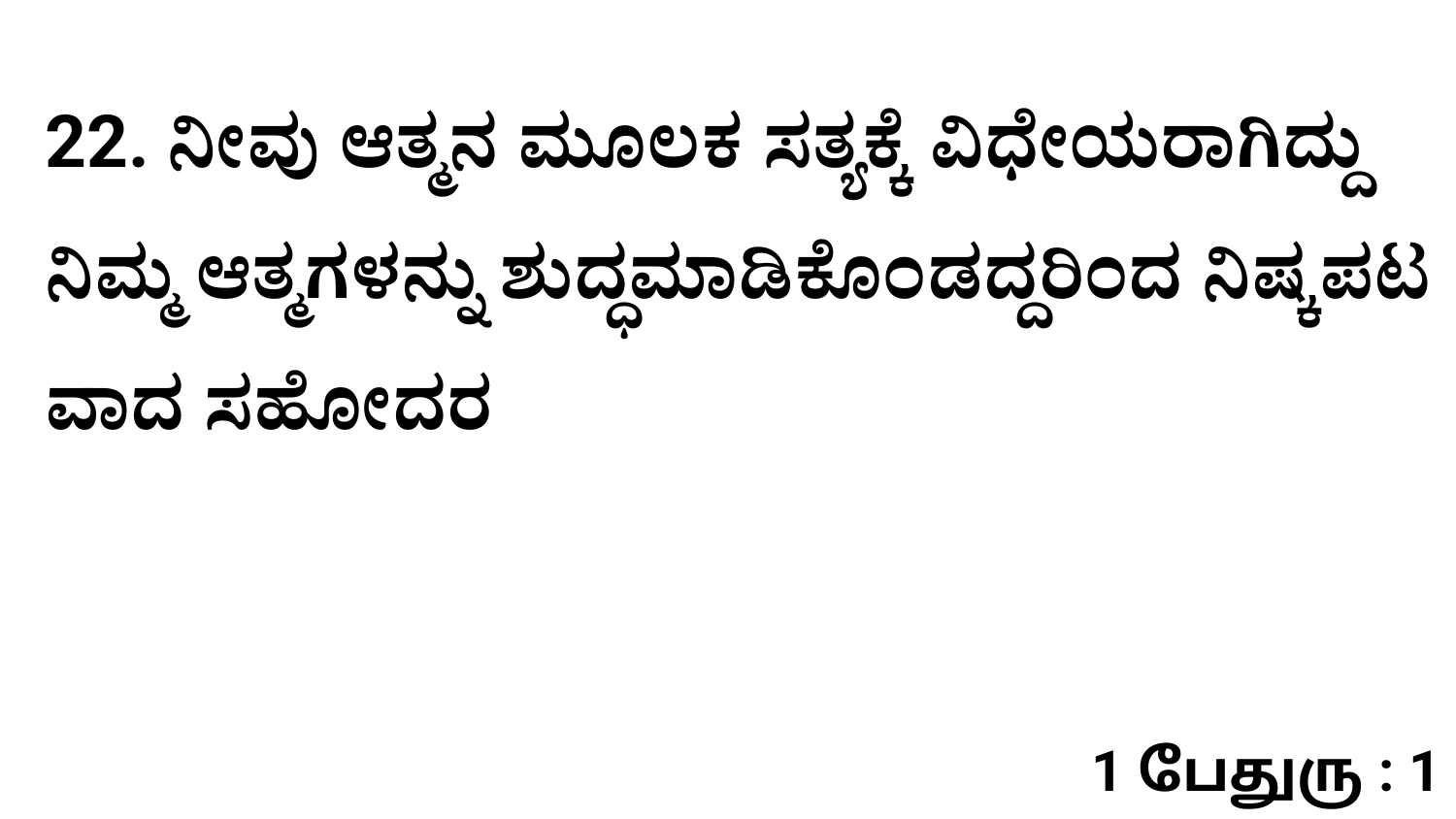

22. ನೀವು ಆತ್ಮನ ಮೂಲಕ ಸತ್ಯಕ್ಕೆ ವಿಧೇಯರಾಗಿದ್ದು ನಿಮ್ಮ ಆತ್ಮಗಳನ್ನು ಶುದ್ಧಮಾಡಿಕೊಂಡದ್ದರಿಂದ ನಿಷ್ಕಪಟ ವಾದ ಸಹೋದರ
1 பேதுரு : 1